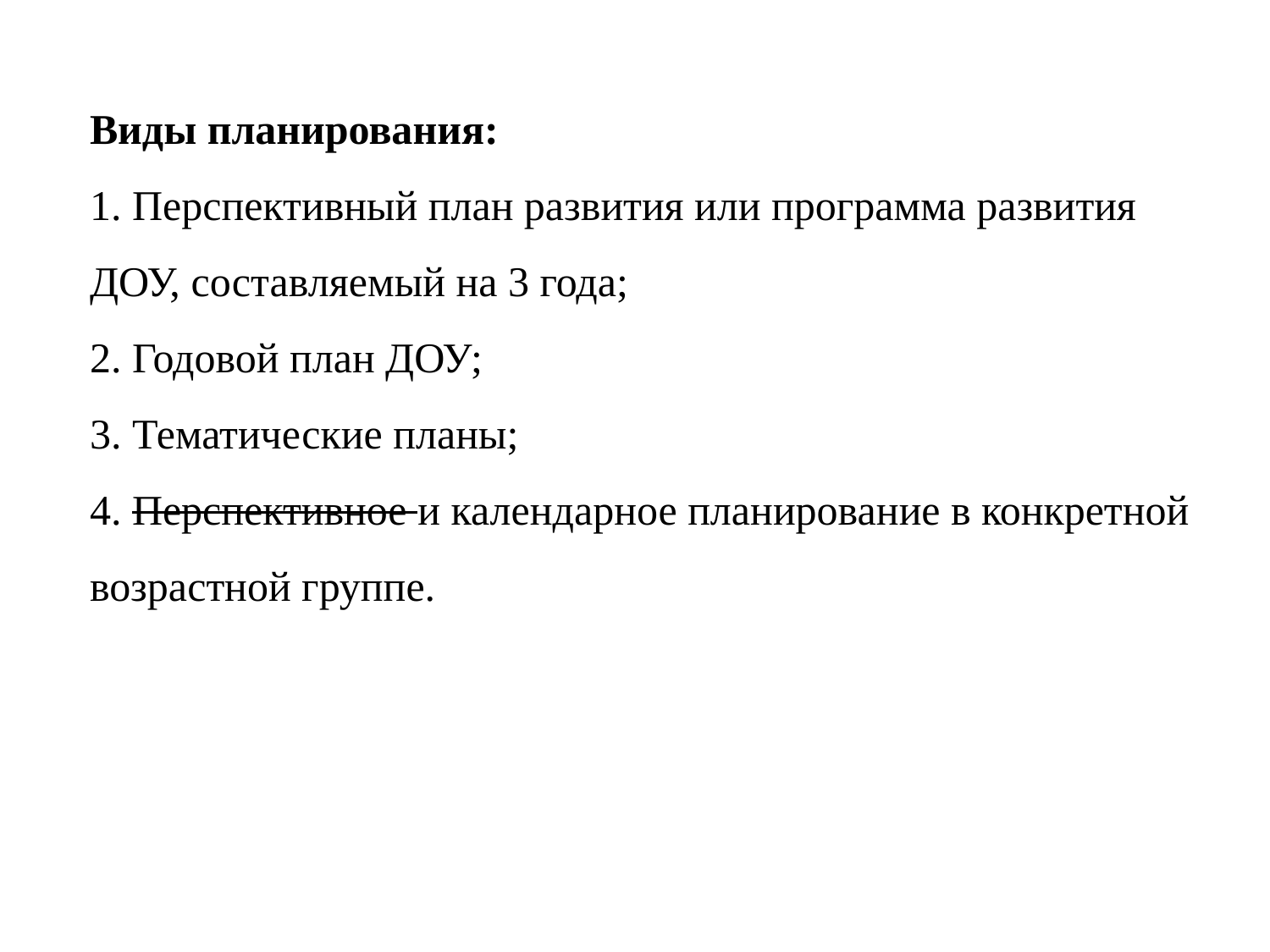

Виды планирования:
1. Перспективный план развития или программа развития ДОУ, составляемый на 3 года;
2. Годовой план ДОУ;
3. Тематические планы;
4. Перспективное и календарное планирование в конкретной возрастной группе.